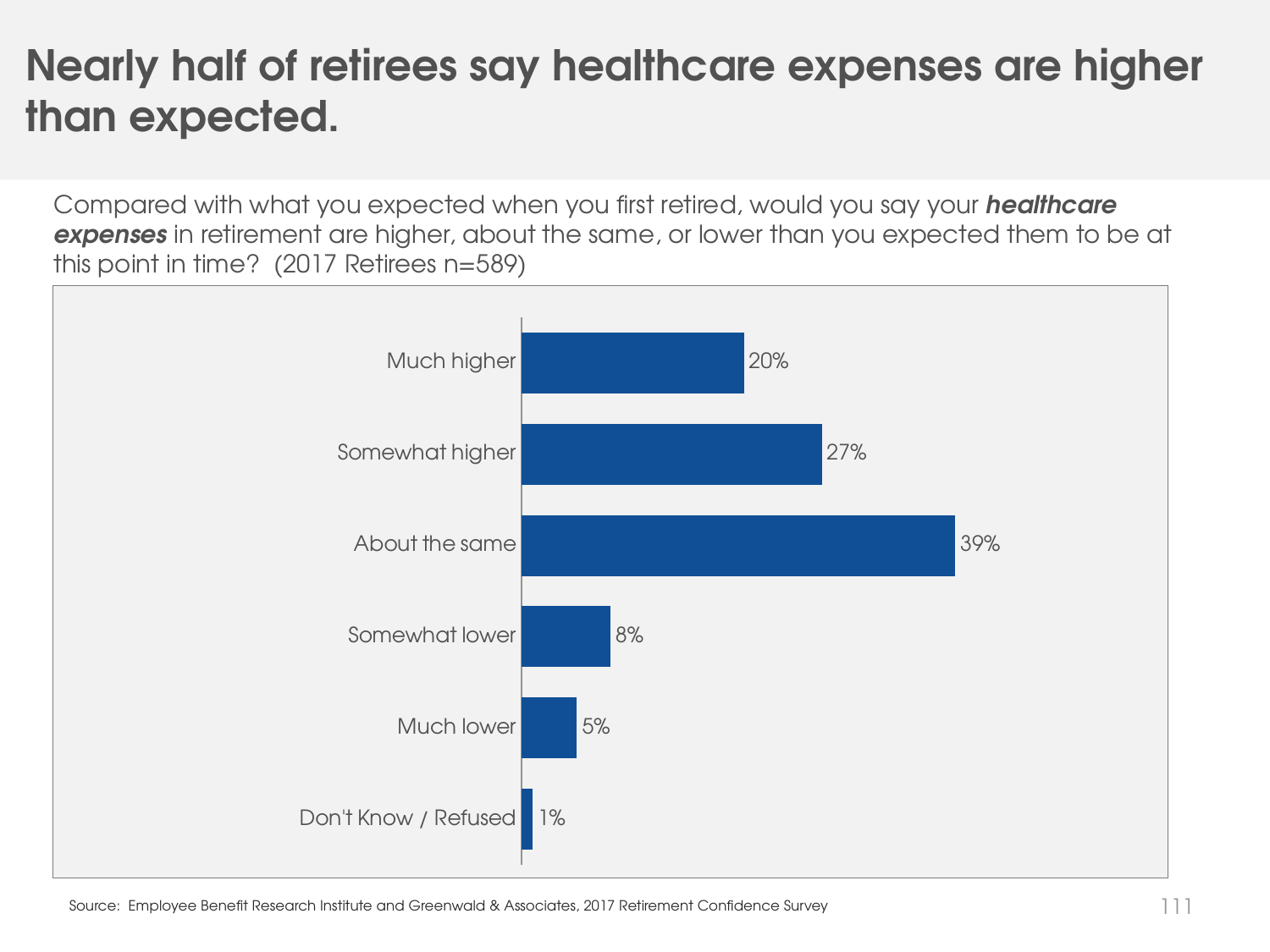

# Nearly half of retirees say healthcare expenses are higher than expected.
Compared with what you expected when you first retired, would you say your healthcare expenses in retirement are higher, about the same, or lower than you expected them to be at this point in time?  (2017 Retirees n=589)

### Chart

| Category | 2017 |
|---|---|
| Much higher | 0.2 |
| Somewhat higher | 0.27 |
| About the same | 0.39 |
| Somewhat lower | 0.08 |
| Much lower | 0.05 |
| Don't Know / Refused | 0.01 |
111
Source:  Employee Benefit Research Institute and Greenwald & Associates, 2017 Retirement Confidence Survey